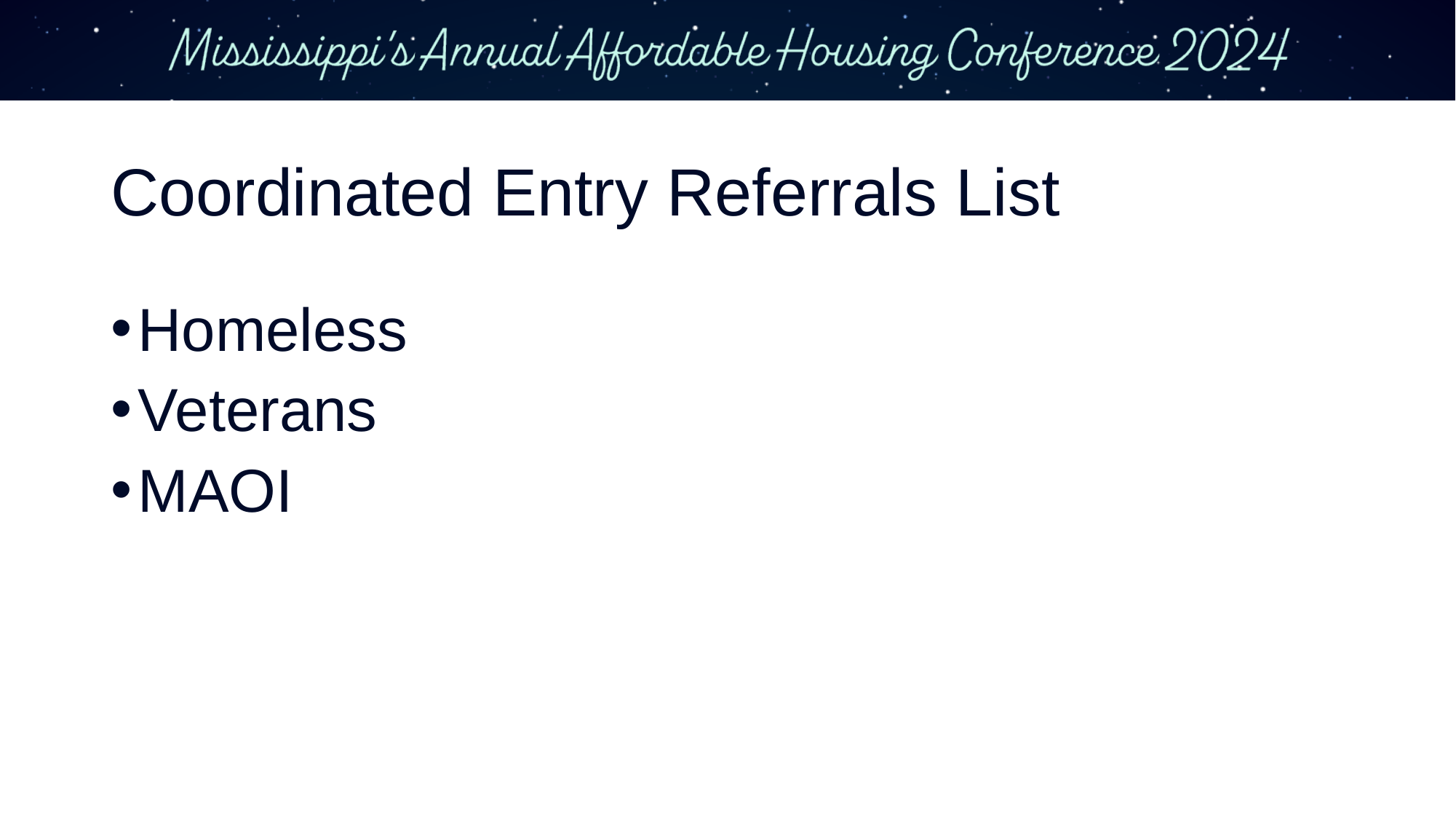

# Coordinated Entry Referrals List
Homeless
Veterans
MAOI